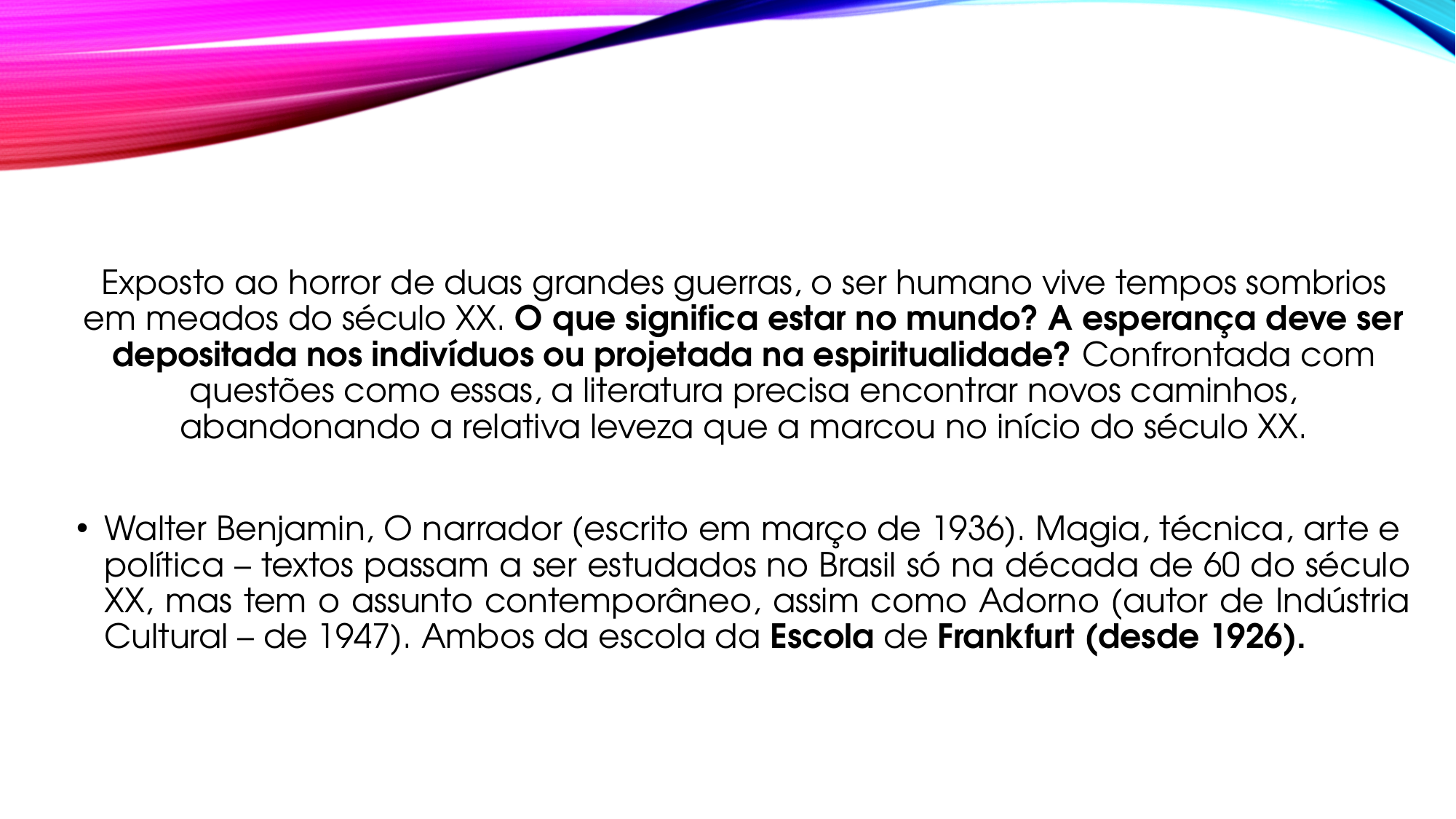

Exposto ao horror de duas grandes guerras, o ser humano vive tempos sombrios em meados do século XX. O que significa estar no mundo? A esperança deve ser depositada nos indivíduos ou projetada na espiritualidade? Confrontada com questões como essas, a literatura precisa encontrar novos caminhos, abandonando a relativa leveza que a marcou no início do século XX.

Walter Benjamin, O narrador (escrito em março de 1936). Magia, técnica, arte e  política – textos passam a ser estudados no Brasil só na década de 60 do século XX, mas tem o assunto contemporâneo, assim como Adorno (autor de Indústria Cultural – de 1947). Ambos da escola da Escola de Frankfurt (desde 1926).